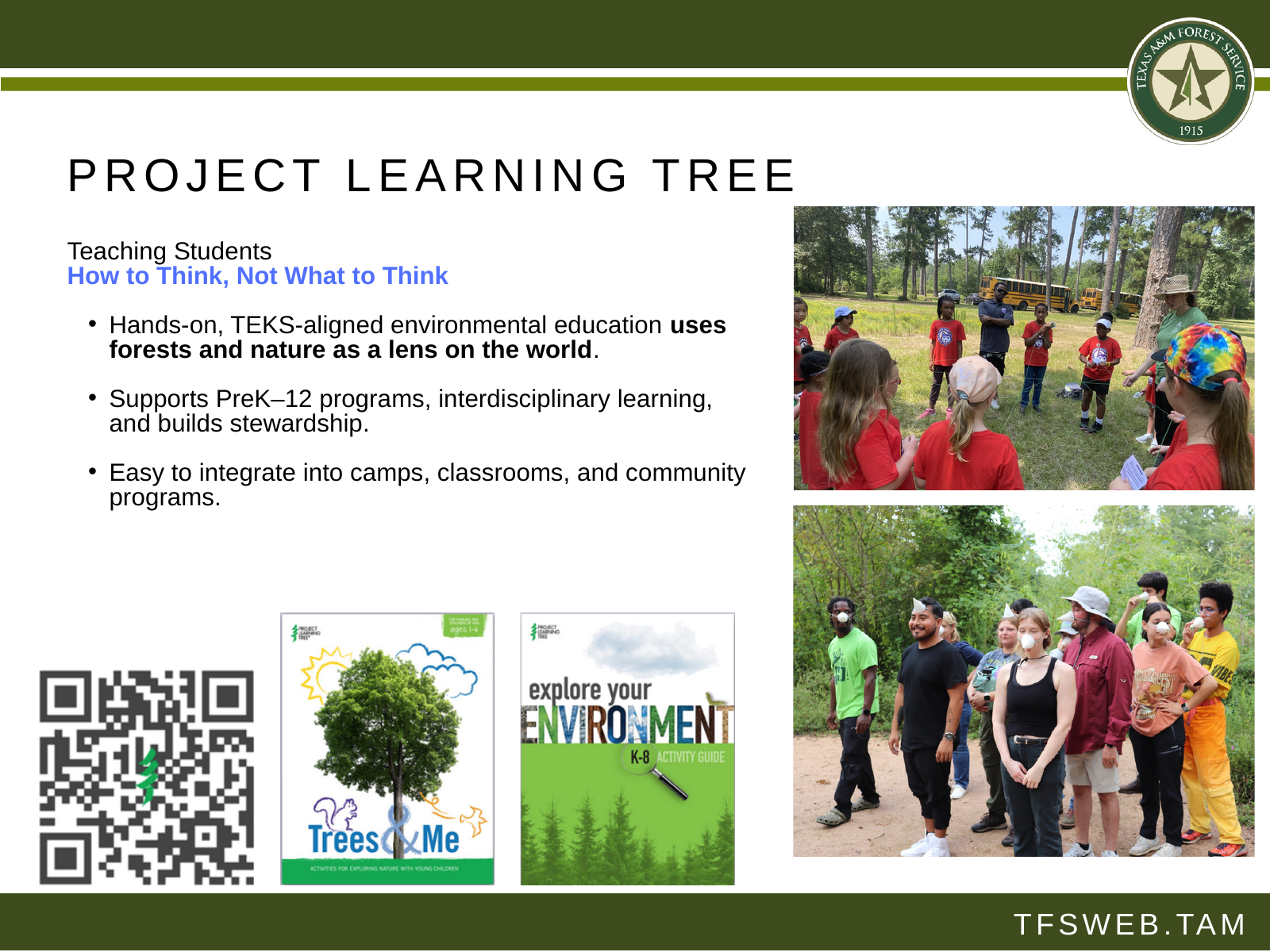

PROJECT LEARNING TREE

Teaching Students
How to Think, Not What to Think

Hands-on, TEKS‑aligned environmental education uses forests and nature as a lens on the world.

Supports PreK–12 programs, interdisciplinary learning, and builds stewardship.

Easy to integrate into camps, classrooms, and community programs.

TFSWEB.TAMU.EDU